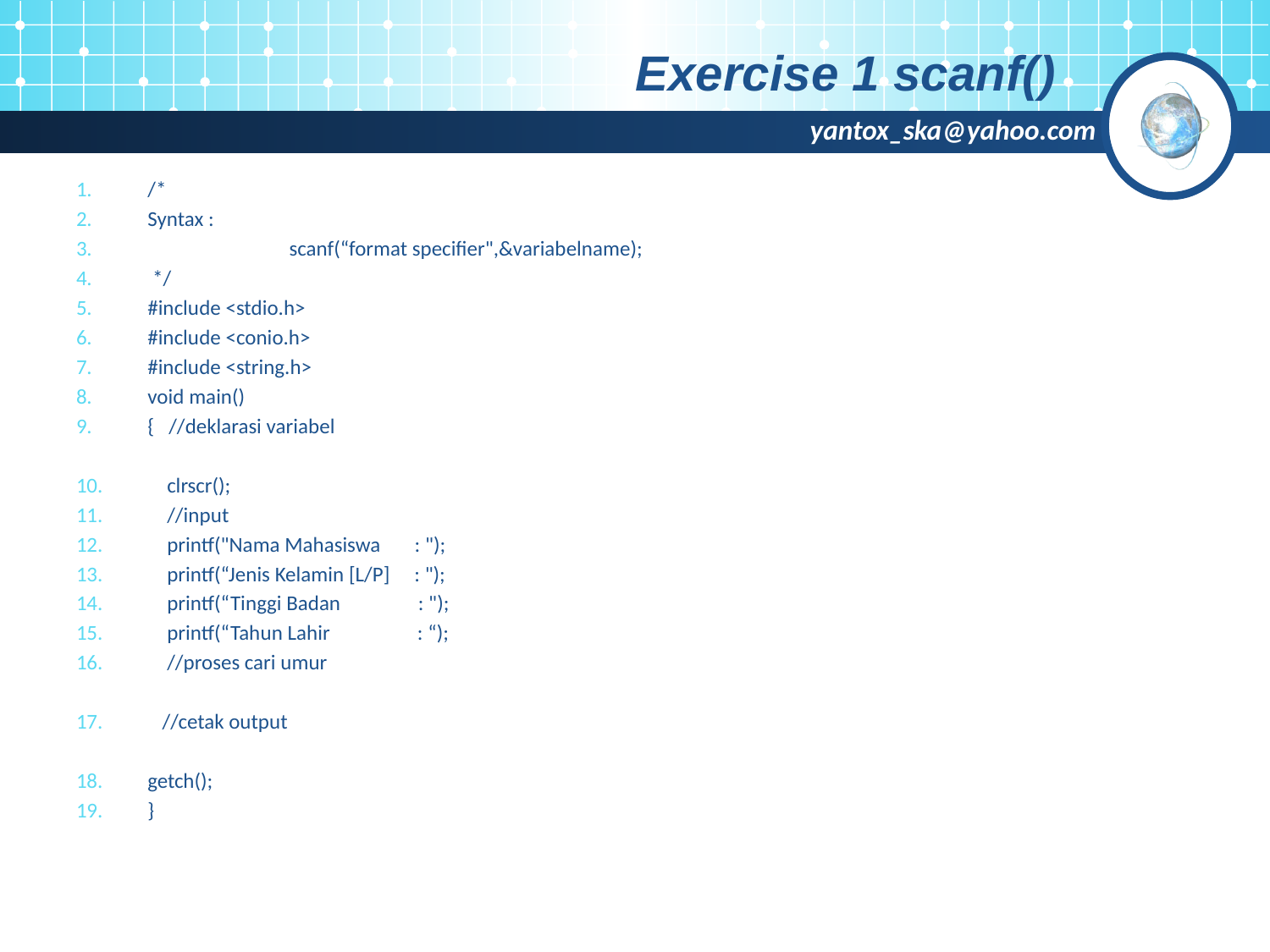

# Exercise 1 scanf()
/*
Syntax :
	   scanf(“format specifier",&variabelname);
 */
#include <stdio.h>
#include <conio.h>
#include <string.h>
void main()
{   //deklarasi variabel

    clrscr();
    //input
    printf("Nama Mahasiswa       : ");
    printf(“Jenis Kelamin [L/P]     : ");
    printf(“Tinggi Badan                : ");
    printf(“Tahun Lahir                  : “);
    //proses cari umur

   //cetak output

getch();
}